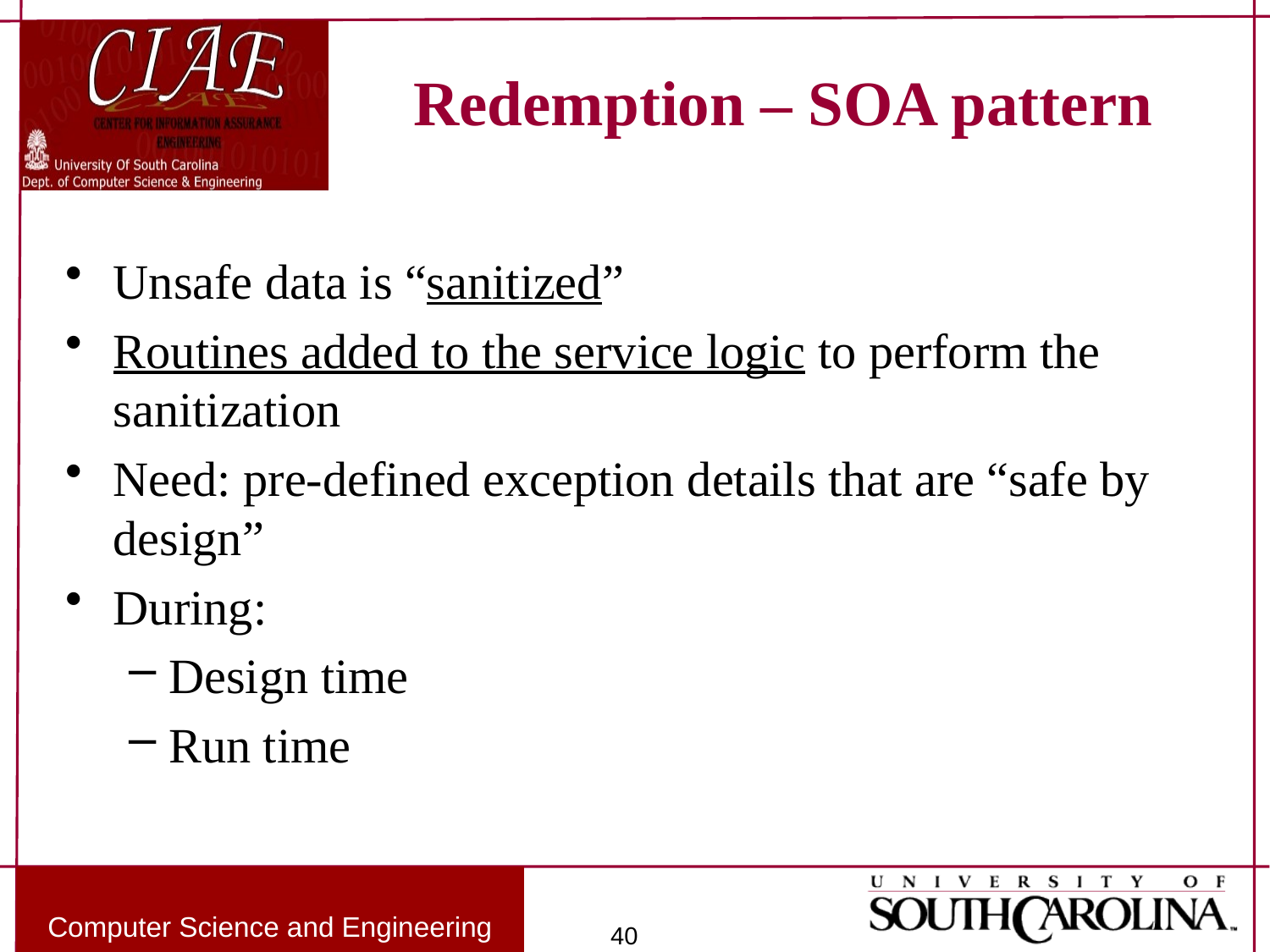

# Redemption – SOA pattern
Unsafe data is “sanitized”
Routines added to the service logic to perform the sanitization
Need: pre-defined exception details that are “safe by design”
During:
Design time
Run time

Computer Science and Engineering
40